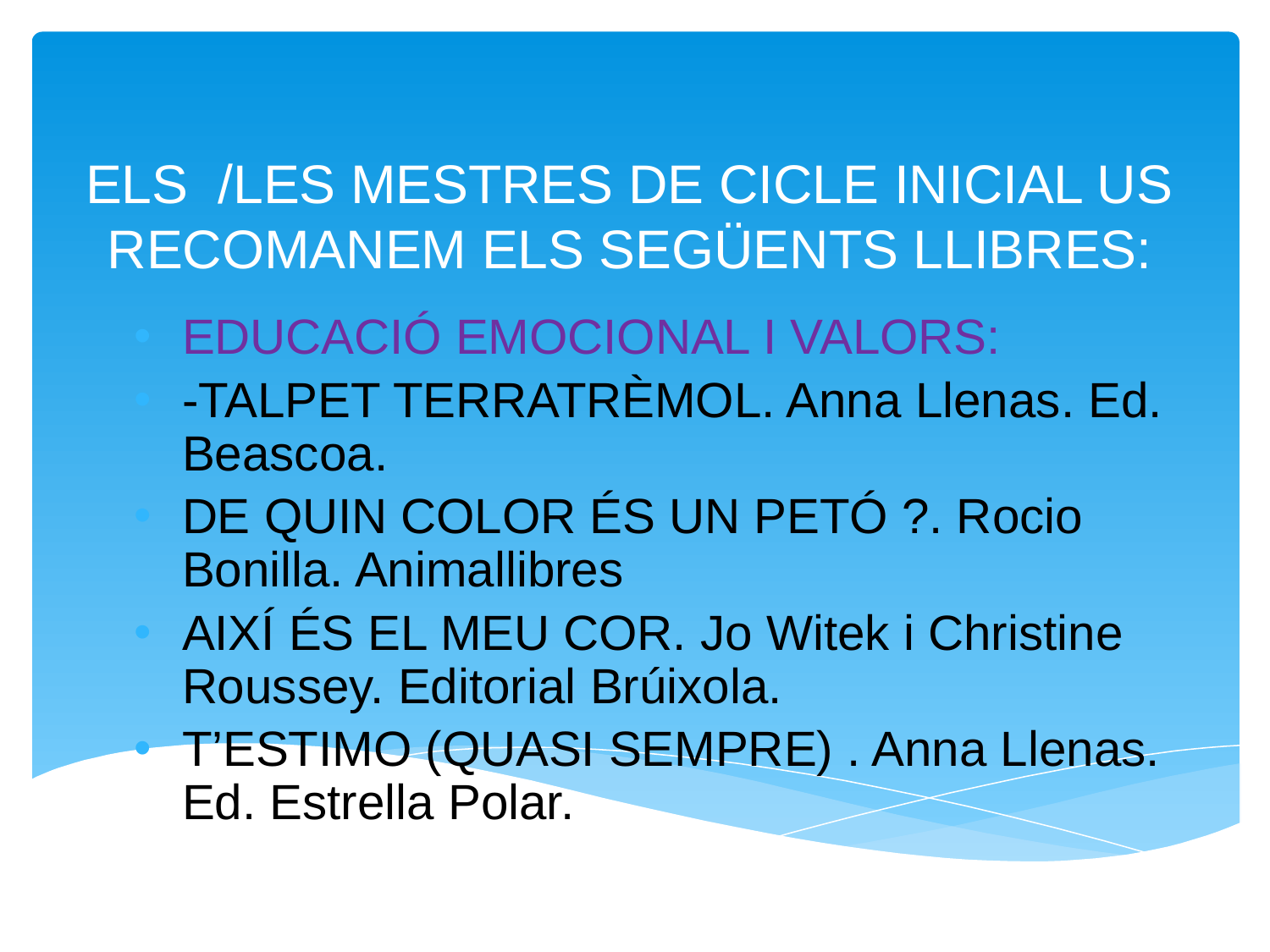

# ELS  /LES MESTRES DE CICLE INICIAL US RECOMANEM ELS SEGÜENTS LLIBRES:
EDUCACIÓ EMOCIONAL I VALORS:
-TALPET TERRATRÈMOL. Anna Llenas. Ed. Beascoa.
DE QUIN COLOR ÉS UN PETÓ ?. Rocio Bonilla. Animallibres
AIXÍ ÉS EL MEU COR. Jo Witek i Christine Roussey. Editorial Brúixola.
T’ESTIMO (QUASI SEMPRE) . Anna Llenas. Ed. Estrella Polar.